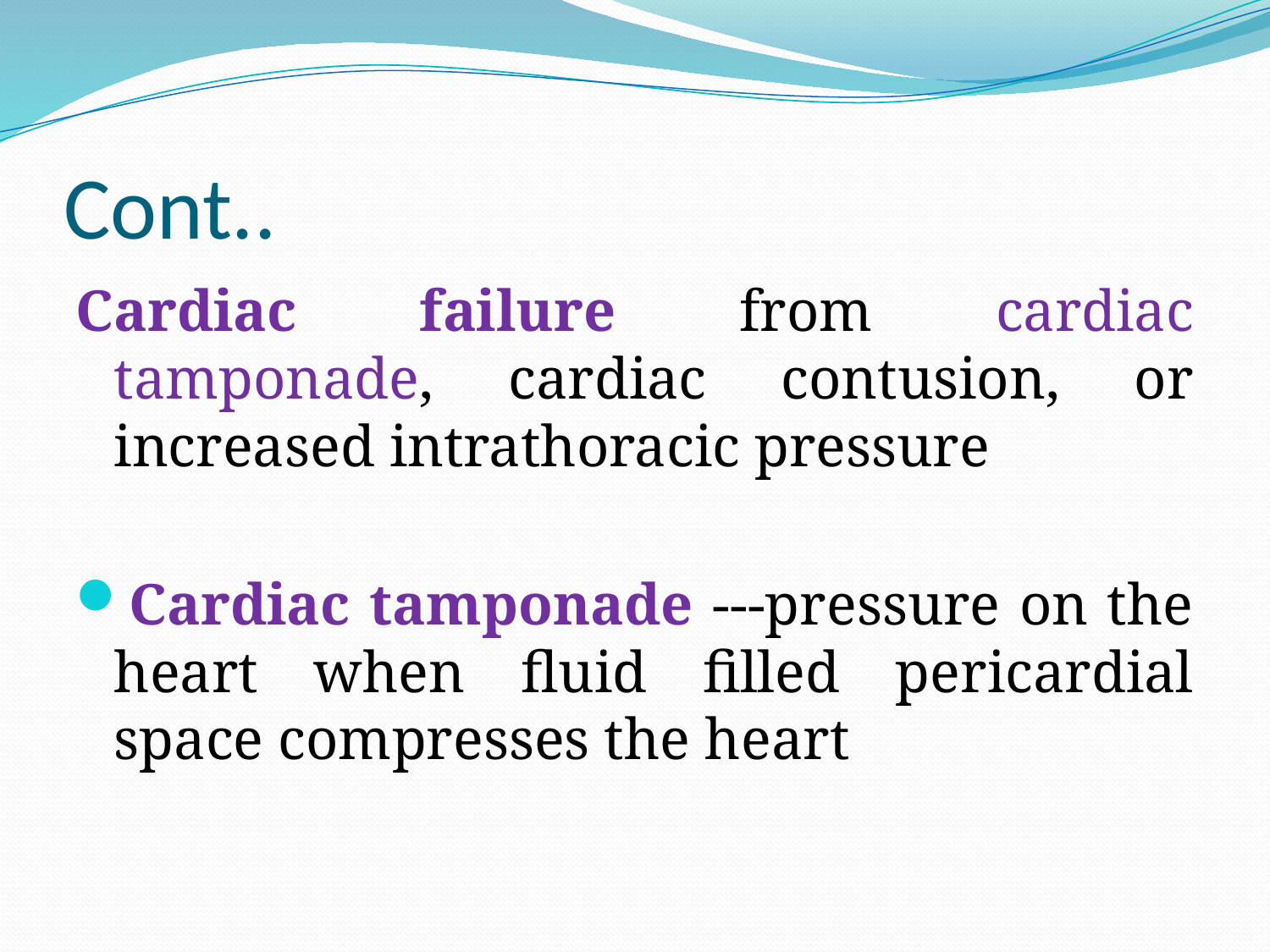

# Cont..
Cardiac failure from cardiac tamponade, cardiac contusion, or increased intrathoracic pressure

Cardiac tamponade ---pressure on the heart when fluid filled pericardial space compresses the heart